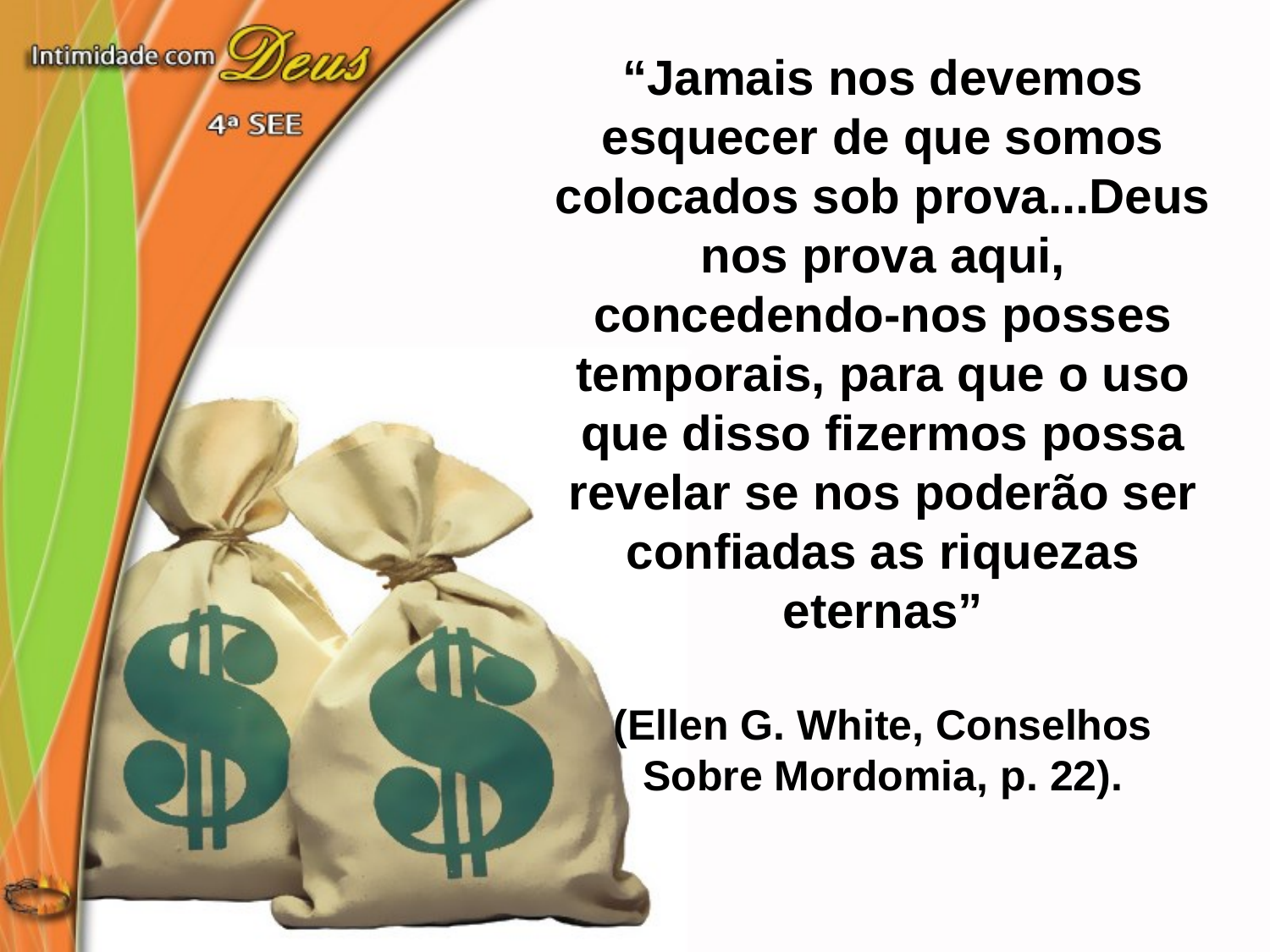

“Jamais nos devemos esquecer de que somos colocados sob prova...Deus nos prova aqui, concedendo-nos posses temporais, para que o uso que disso fizermos possa revelar se nos poderão ser confiadas as riquezas eternas”

(Ellen G. White, Conselhos Sobre Mordomia, p. 22).